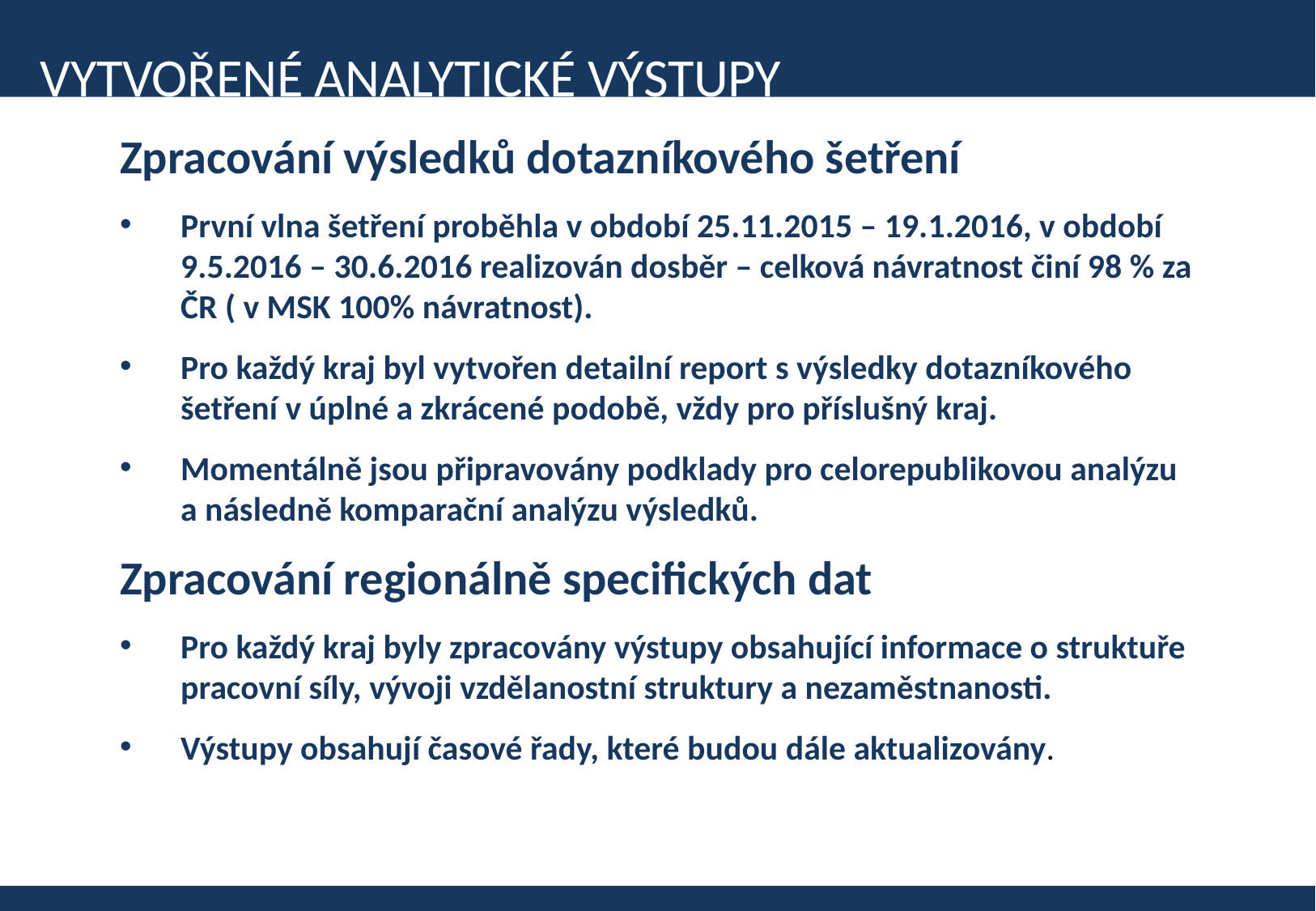

VYTVOŘENÉ ANALYTICKÉ VÝSTUPY
Zpracování výsledků dotazníkového šetření
První vlna šetření proběhla v období 25.11.2015 – 19.1.2016, v období 9.5.2016 – 30.6.2016 realizován dosběr – celková návratnost činí 98 % za ČR ( v MSK 100% návratnost).
Pro každý kraj byl vytvořen detailní report s výsledky dotazníkového šetření v úplné a zkrácené podobě, vždy pro příslušný kraj.
Momentálně jsou připravovány podklady pro celorepublikovou analýzu a následně komparační analýzu výsledků.
Zpracování regionálně specifických dat
Pro každý kraj byly zpracovány výstupy obsahující informace o struktuře pracovní síly, vývoji vzdělanostní struktury a nezaměstnanosti.
Výstupy obsahují časové řady, které budou dále aktualizovány.